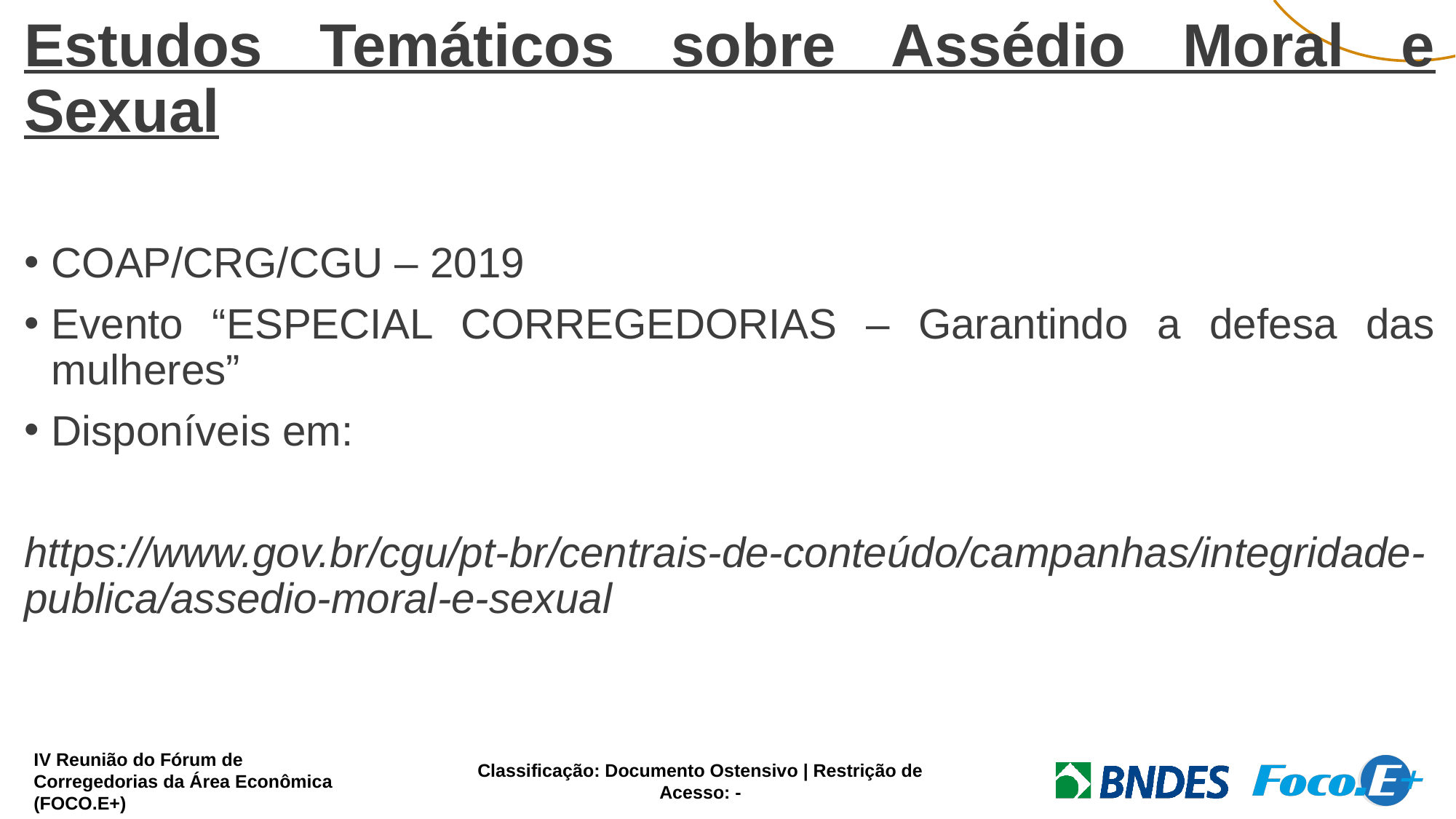

Estudos Temáticos sobre Assédio Moral e Sexual

COAP/CRG/CGU – 2019
Evento “ESPECIAL CORREGEDORIAS – Garantindo a defesa das mulheres”
Disponíveis em:

https://www.gov.br/cgu/pt-br/centrais-de-conteúdo/campanhas/integridade-publica/assedio-moral-e-sexual